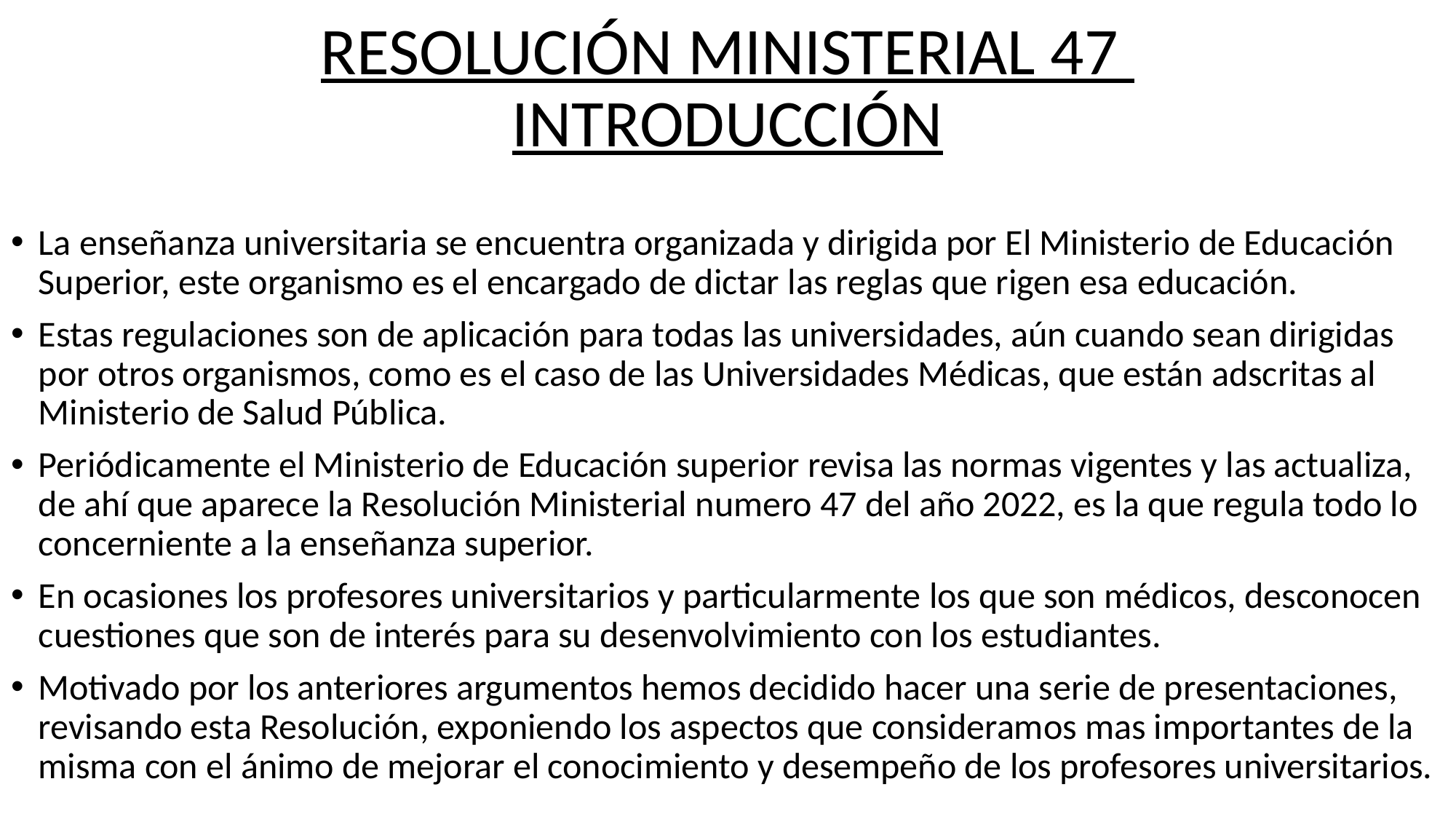

# RESOLUCIÓN MINISTERIAL 47 INTRODUCCIÓN
La enseñanza universitaria se encuentra organizada y dirigida por El Ministerio de Educación Superior, este organismo es el encargado de dictar las reglas que rigen esa educación.
Estas regulaciones son de aplicación para todas las universidades, aún cuando sean dirigidas por otros organismos, como es el caso de las Universidades Médicas, que están adscritas al Ministerio de Salud Pública.
Periódicamente el Ministerio de Educación superior revisa las normas vigentes y las actualiza, de ahí que aparece la Resolución Ministerial numero 47 del año 2022, es la que regula todo lo concerniente a la enseñanza superior.
En ocasiones los profesores universitarios y particularmente los que son médicos, desconocen cuestiones que son de interés para su desenvolvimiento con los estudiantes.
Motivado por los anteriores argumentos hemos decidido hacer una serie de presentaciones, revisando esta Resolución, exponiendo los aspectos que consideramos mas importantes de la misma con el ánimo de mejorar el conocimiento y desempeño de los profesores universitarios.